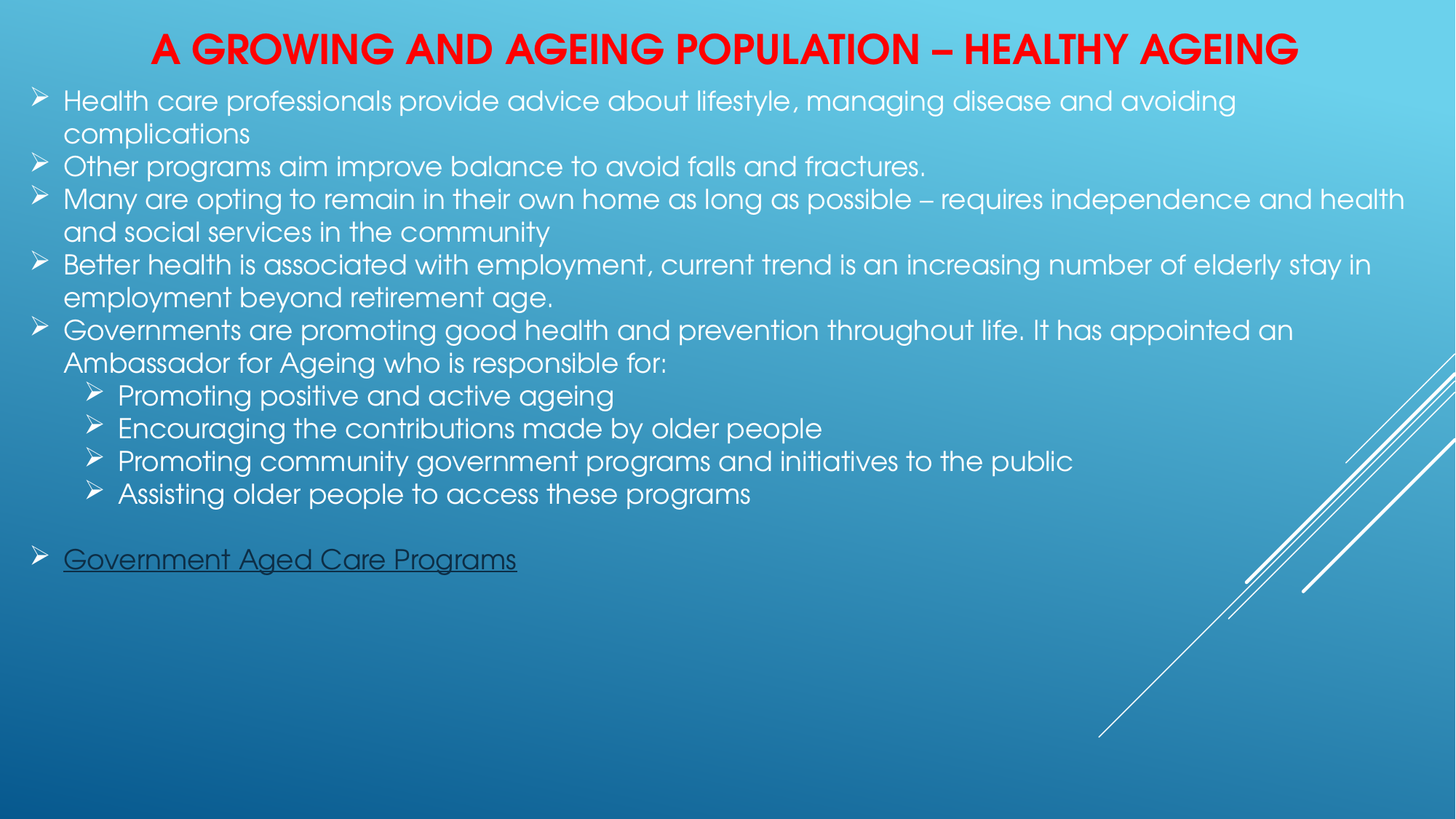

# A growing and ageing population – healthy ageing
Health care professionals provide advice about lifestyle, managing disease and avoiding complications
Other programs aim improve balance to avoid falls and fractures.
Many are opting to remain in their own home as long as possible – requires independence and health and social services in the community
Better health is associated with employment, current trend is an increasing number of elderly stay in employment beyond retirement age.
Governments are promoting good health and prevention throughout life. It has appointed an Ambassador for Ageing who is responsible for:
Promoting positive and active ageing
Encouraging the contributions made by older people
Promoting community government programs and initiatives to the public
Assisting older people to access these programs

Government Aged Care Programs